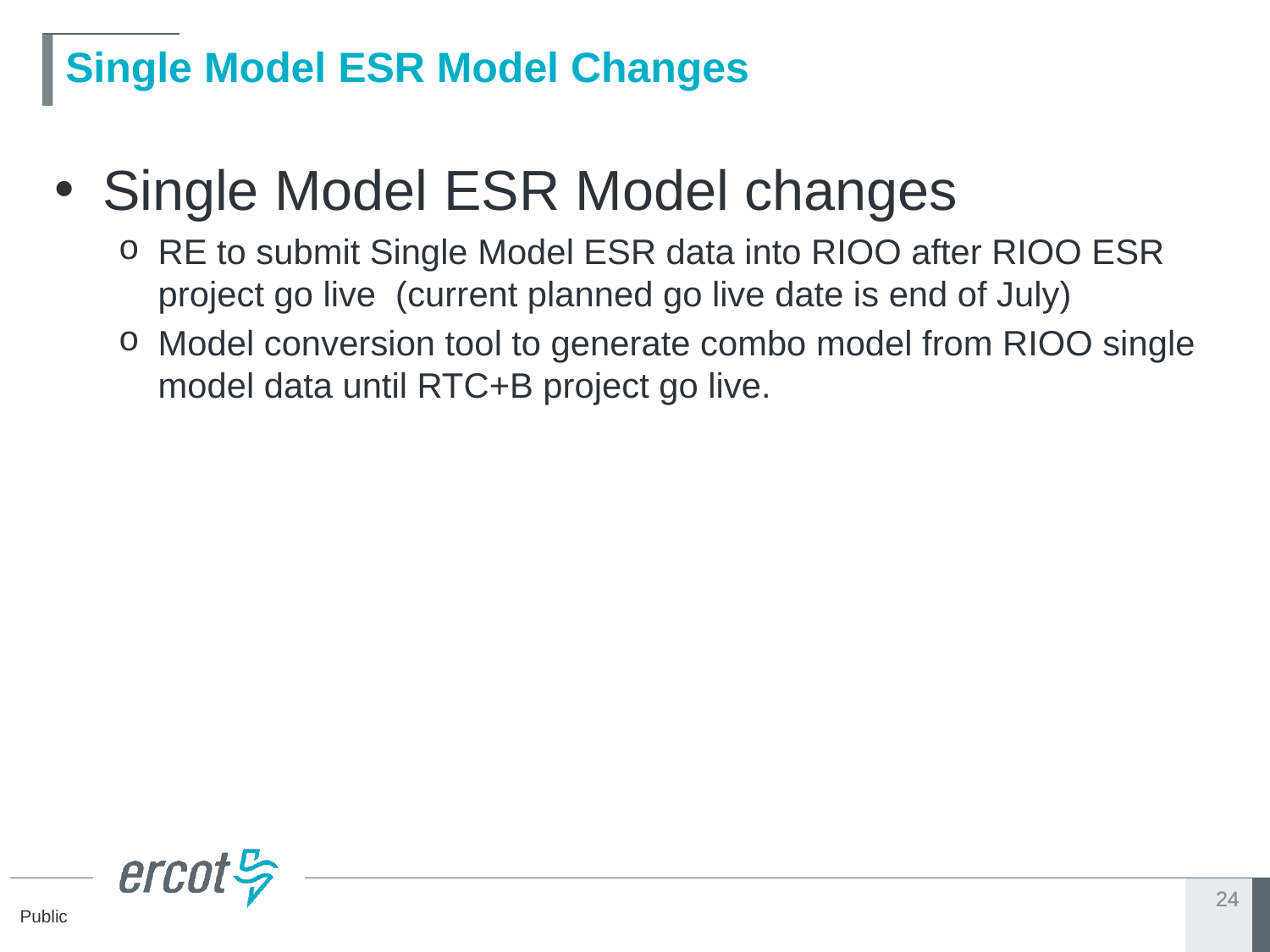

# Single Model ESR Model Changes
Single Model ESR Model changes
RE to submit Single Model ESR data into RIOO after RIOO ESR project go live  (current planned go live date is end of July)
Model conversion tool to generate combo model from RIOO single model data until RTC+B project go live.

24